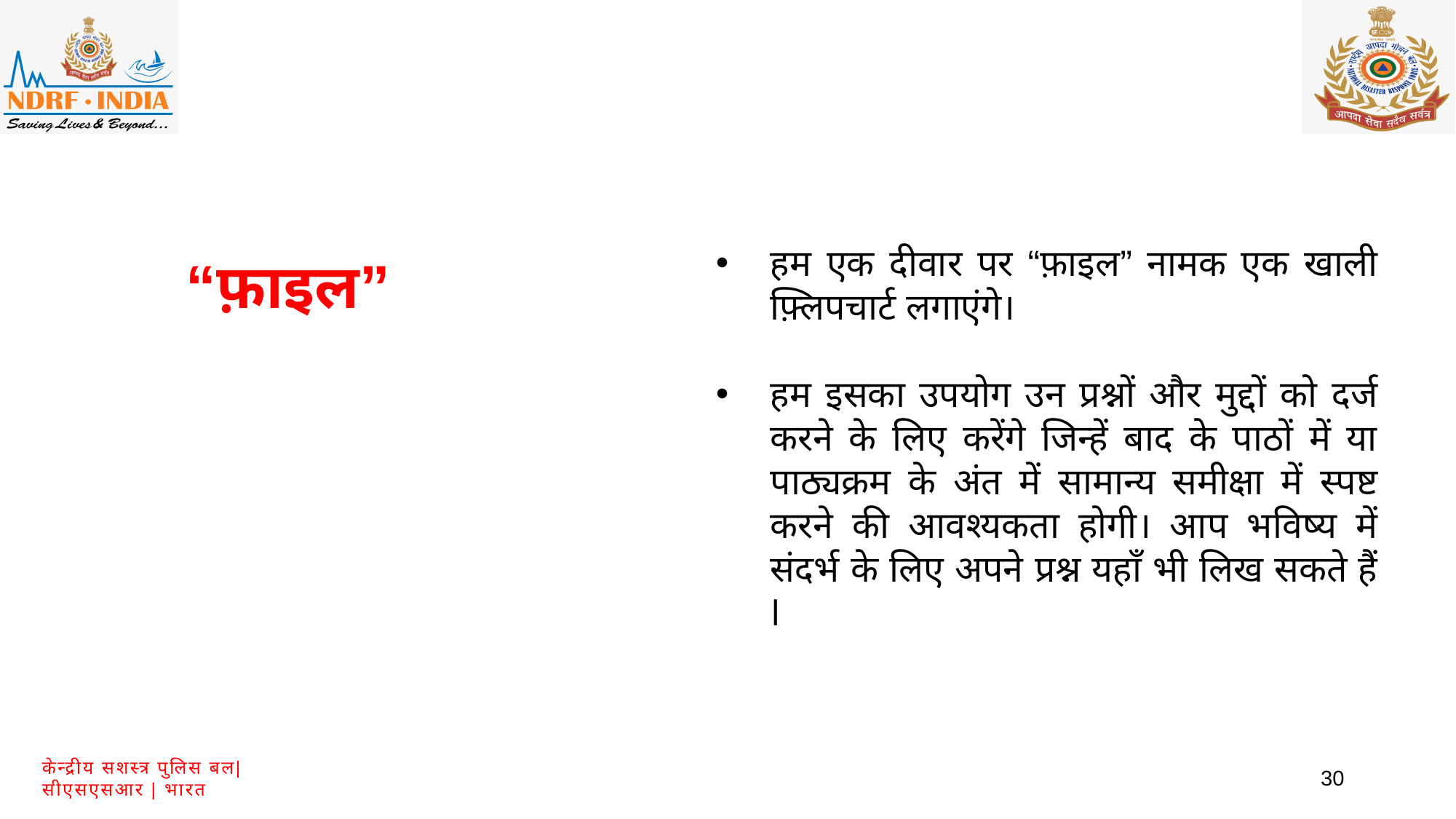

हम एक दीवार पर “फ़ाइल” नामक एक खाली फ़्लिपचार्ट लगाएंगे।

हम इसका उपयोग उन प्रश्नों और मुद्दों को दर्ज करने के लिए करेंगे जिन्हें बाद के पाठों में या पाठ्यक्रम के अंत में सामान्य समीक्षा में स्पष्ट करने की आवश्यकता होगी। आप भविष्य में संदर्भ के लिए अपने प्रश्न यहाँ भी लिख सकते हैं I
“फ़ाइल”
30